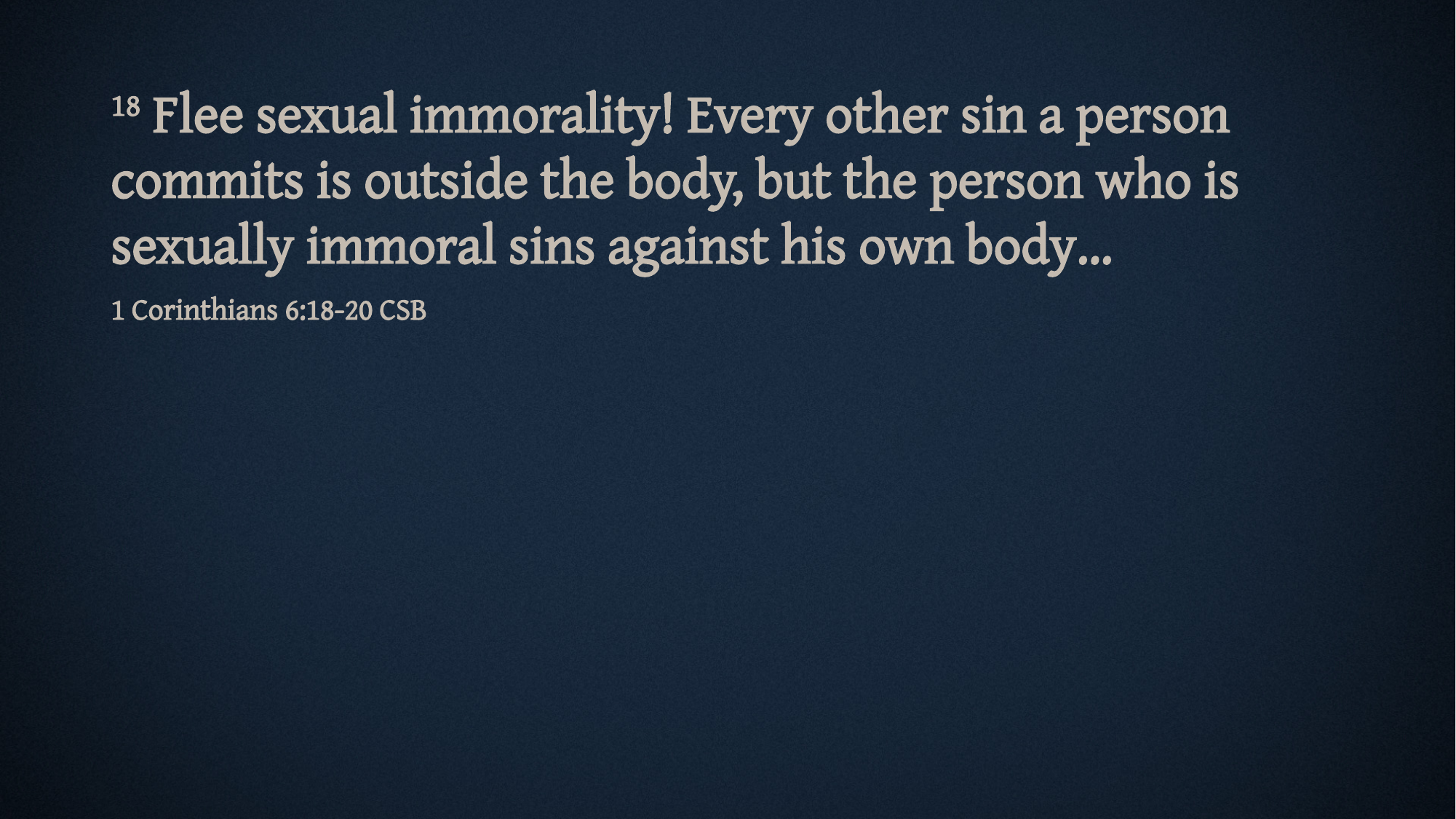

18 Flee sexual immorality! Every other sin a person commits is outside the body, but the person who is sexually immoral sins against his own body…
1 Corinthians 6:18-20 CSB